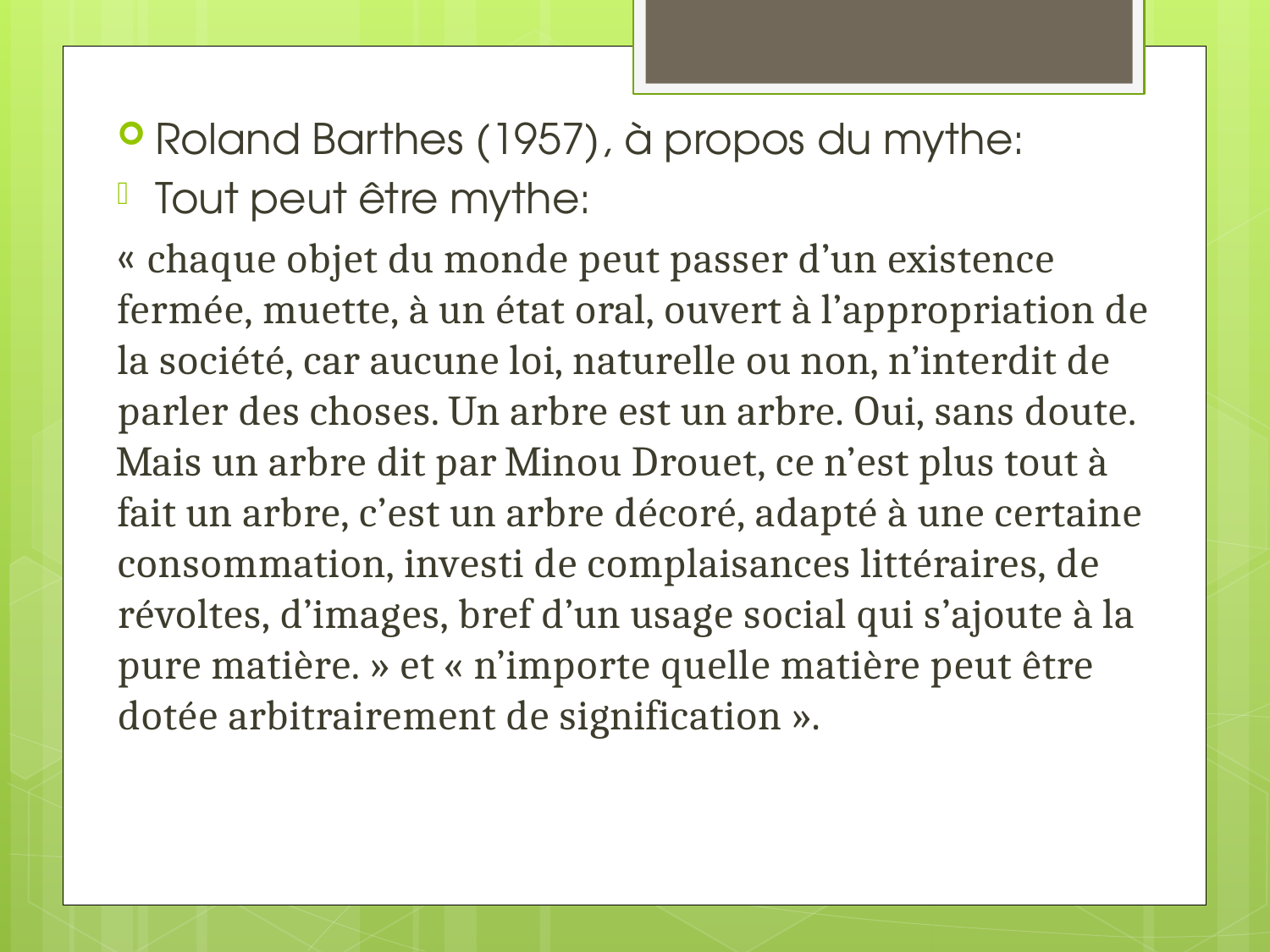

Roland Barthes (1957), à propos du mythe:
Tout peut être mythe:
« chaque objet du monde peut passer d’un existence fermée, muette, à un état oral, ouvert à l’appropriation de la société, car aucune loi, naturelle ou non, n’interdit de parler des choses. Un arbre est un arbre. Oui, sans doute. Mais un arbre dit par Minou Drouet, ce n’est plus tout à fait un arbre, c’est un arbre décoré, adapté à une certaine consommation, investi de complaisances littéraires, de révoltes, d’images, bref d’un usage social qui s’ajoute à la pure matière. » et « n’importe quelle matière peut être dotée arbitrairement de signification ».